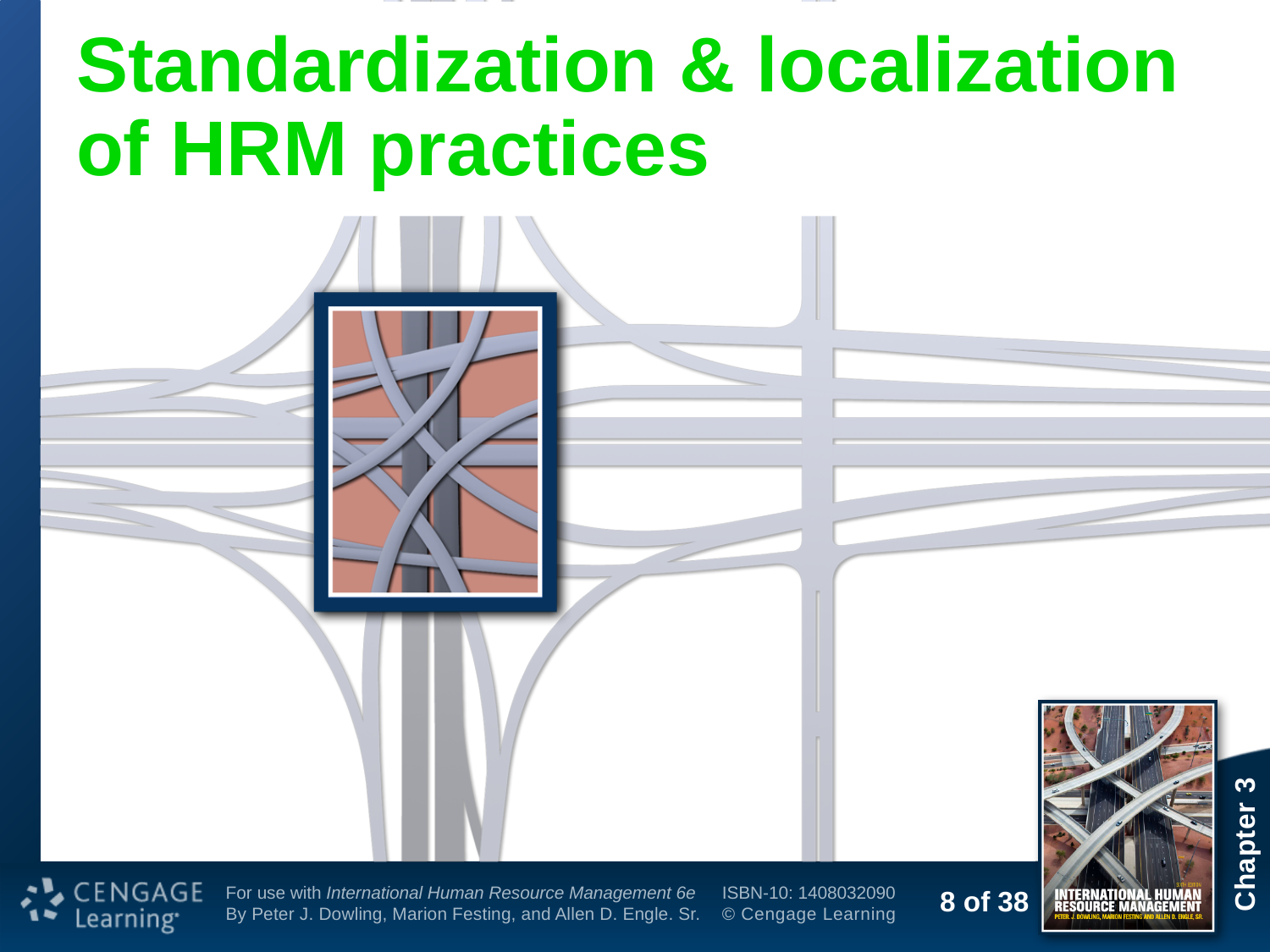

# Standardization & localization of HRM practices